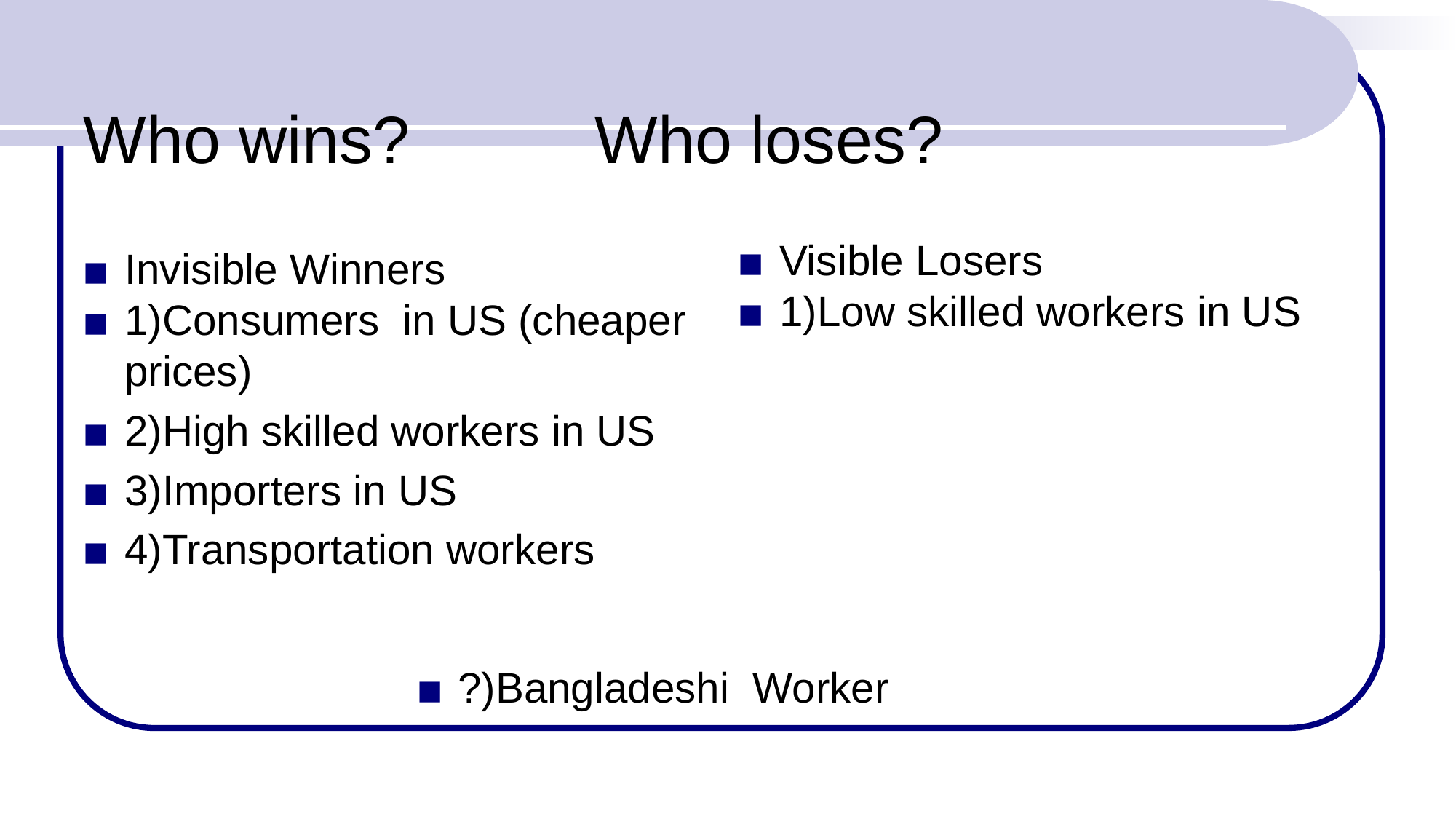

# Who wins?          Who loses?
Visible Losers
1)Low skilled workers in US
Invisible Winners
1)Consumers  in US (cheaper prices)
2)High skilled workers in US
3)Importers in US
4)Transportation workers

?)Bangladeshi  Worker